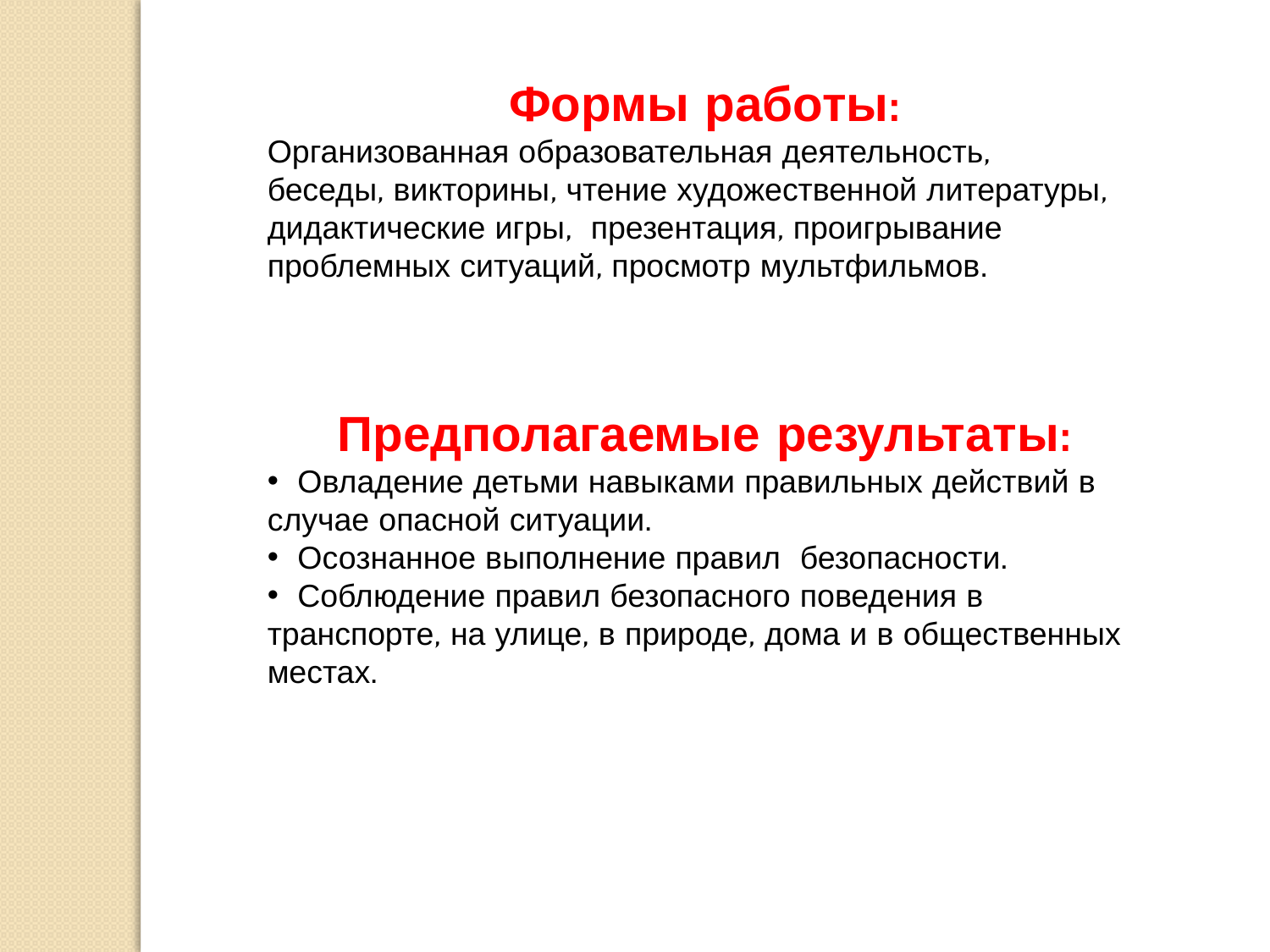

Формы работы:
Организованная образовательная деятельность,
беседы, викторины, чтение художественной литературы, дидактические игры,  презентация, проигрывание проблемных ситуаций, просмотр мультфильмов.

Предполагаемые результаты:
  Овладение детьми навыками правильных действий в случае опасной ситуации.
  Осознанное выполнение правил  безопасности.
  Соблюдение правил безопасного поведения в транспорте, на улице, в природе, дома и в общественных местах.